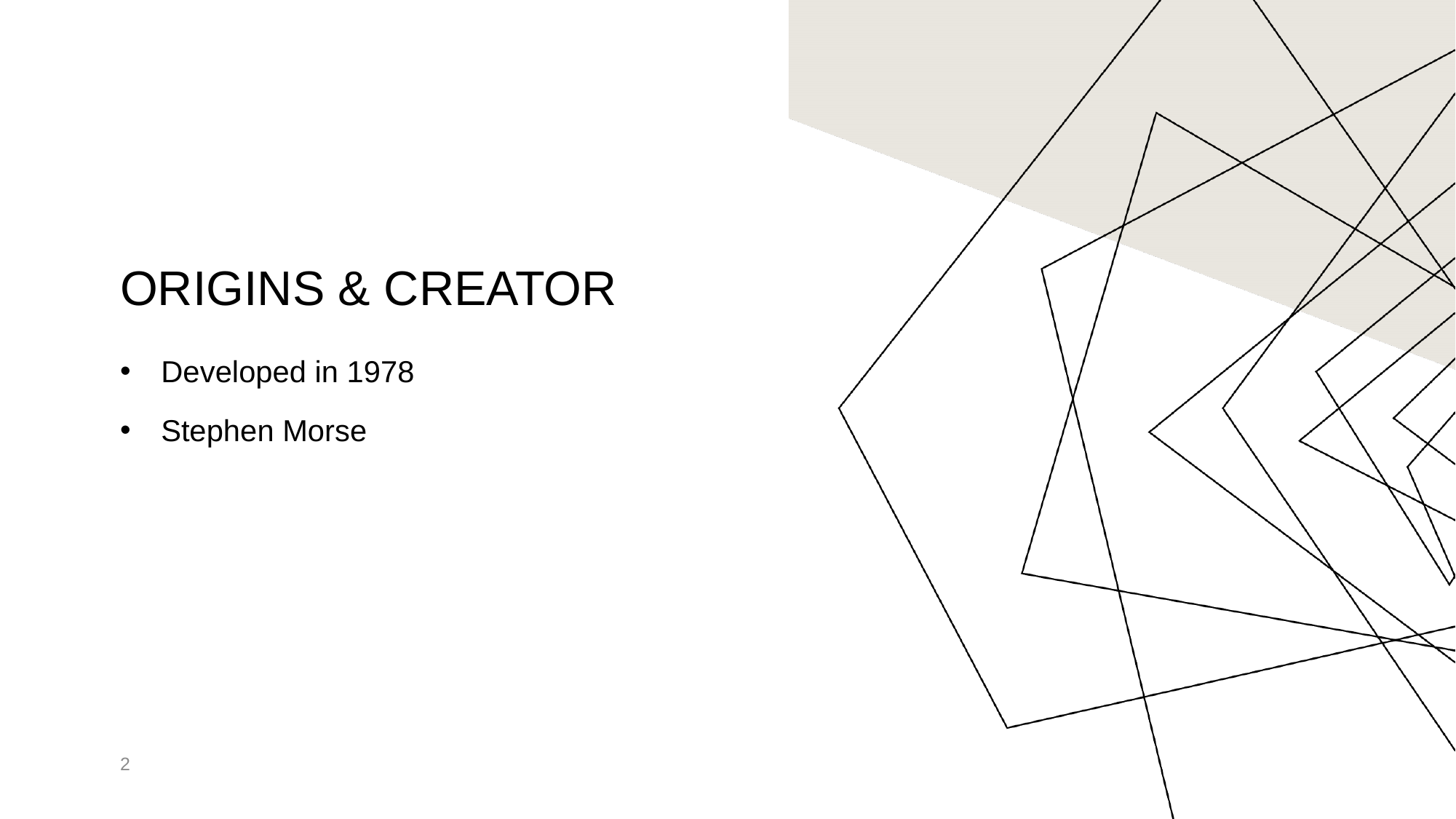

# Origins & Creator
Developed in 1978
Stephen Morse
2